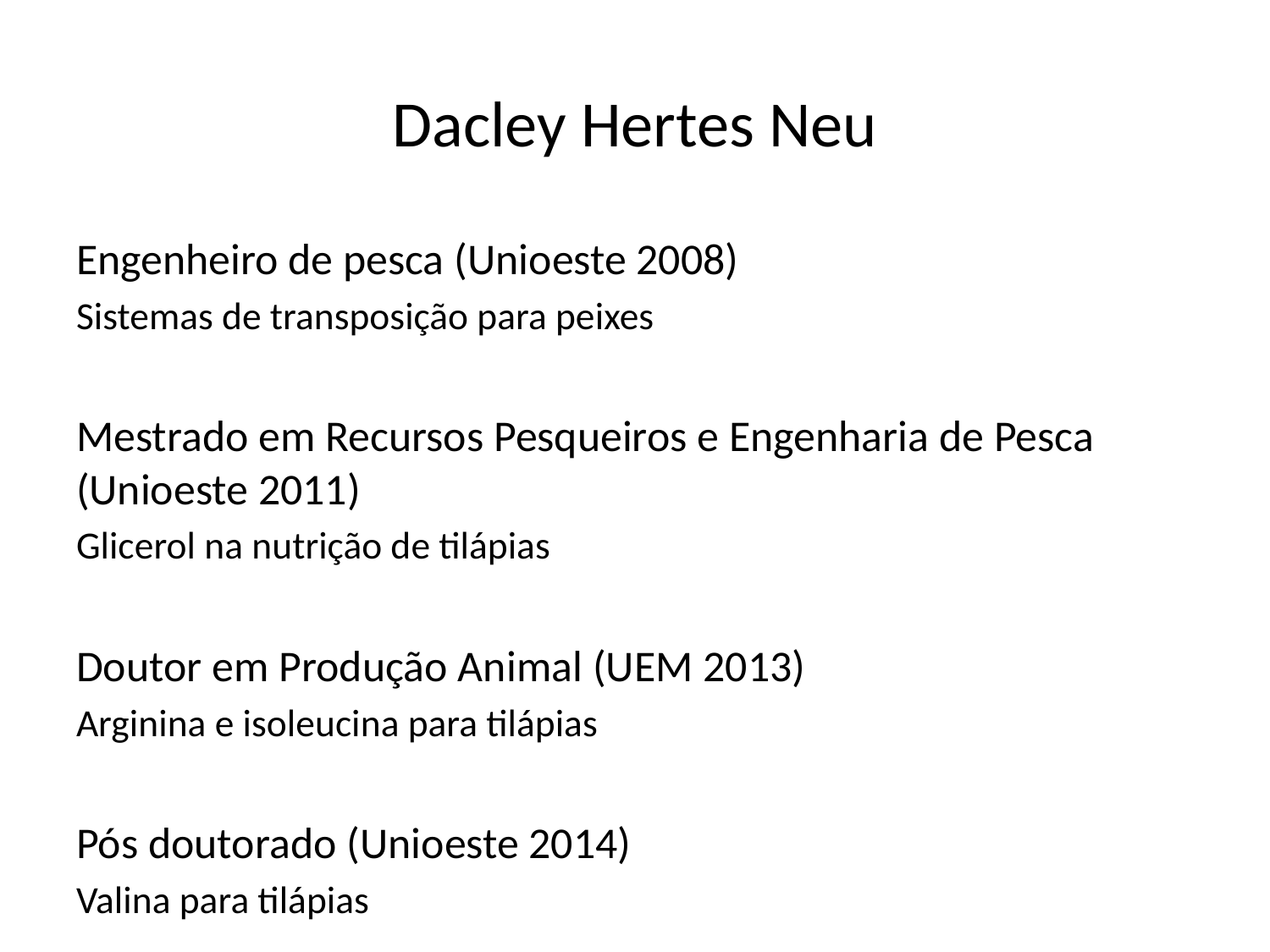

Dacley Hertes Neu

Engenheiro de pesca (Unioeste 2008)
Sistemas de transposição para peixes

Mestrado em Recursos Pesqueiros e Engenharia de Pesca (Unioeste 2011)
Glicerol na nutrição de tilápias

Doutor em Produção Animal (UEM 2013)
Arginina e isoleucina para tilápias

Pós doutorado (Unioeste 2014)
Valina para tilápias